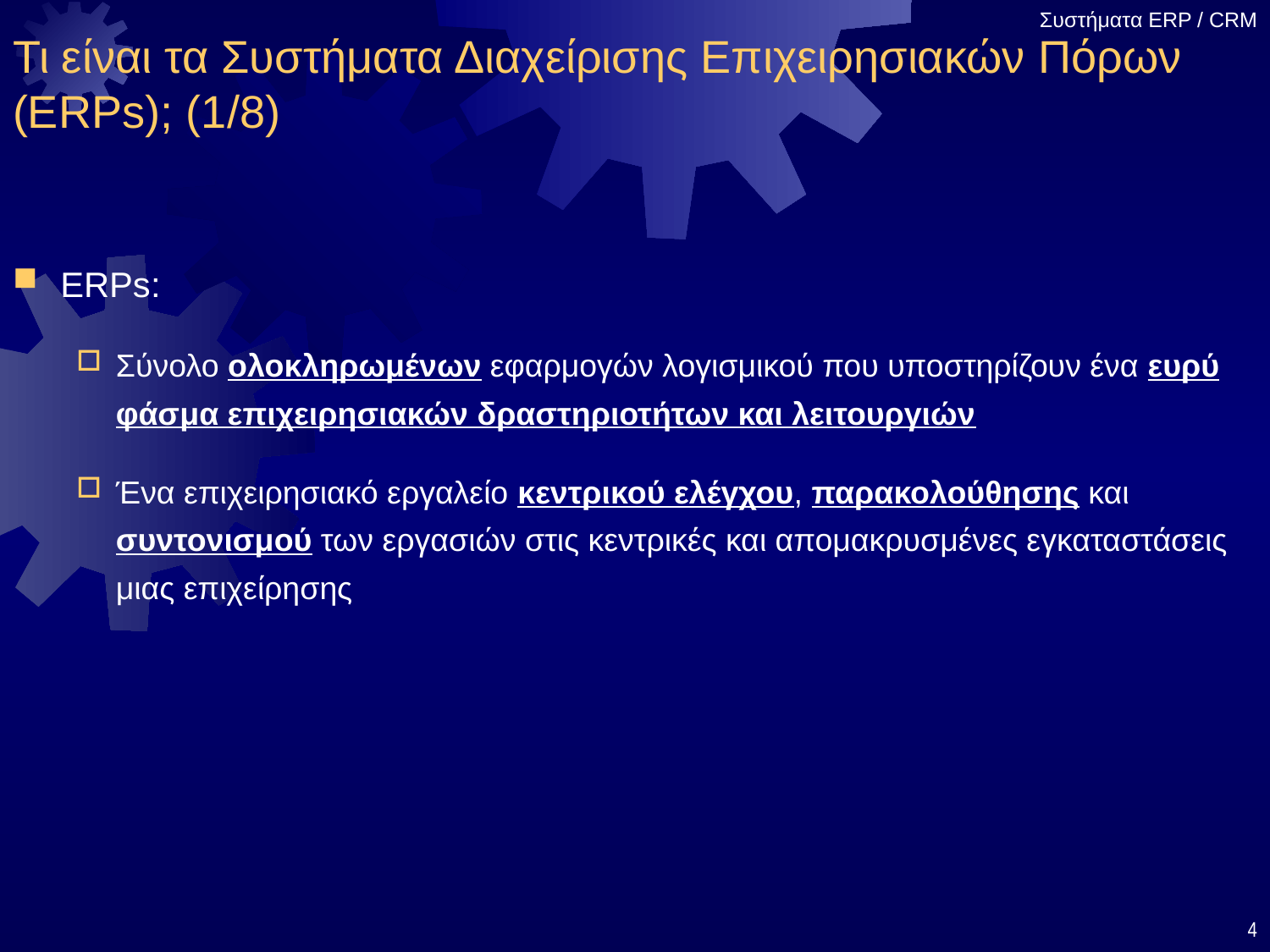

# Τι είναι τα Συστήματα Διαχείρισης Επιχειρησιακών Πόρων (ERPs); (1/8)

ERPs:
Σύνολο ολοκληρωμένων εφαρμογών λογισμικού που υποστηρίζουν ένα ευρύ φάσμα επιχειρησιακών δραστηριοτήτων και λειτουργιών
Ένα επιχειρησιακό εργαλείο κεντρικού ελέγχου, παρακολούθησης και συντονισμού των εργασιών στις κεντρικές και απομακρυσμένες εγκαταστάσεις μιας επιχείρησης
4